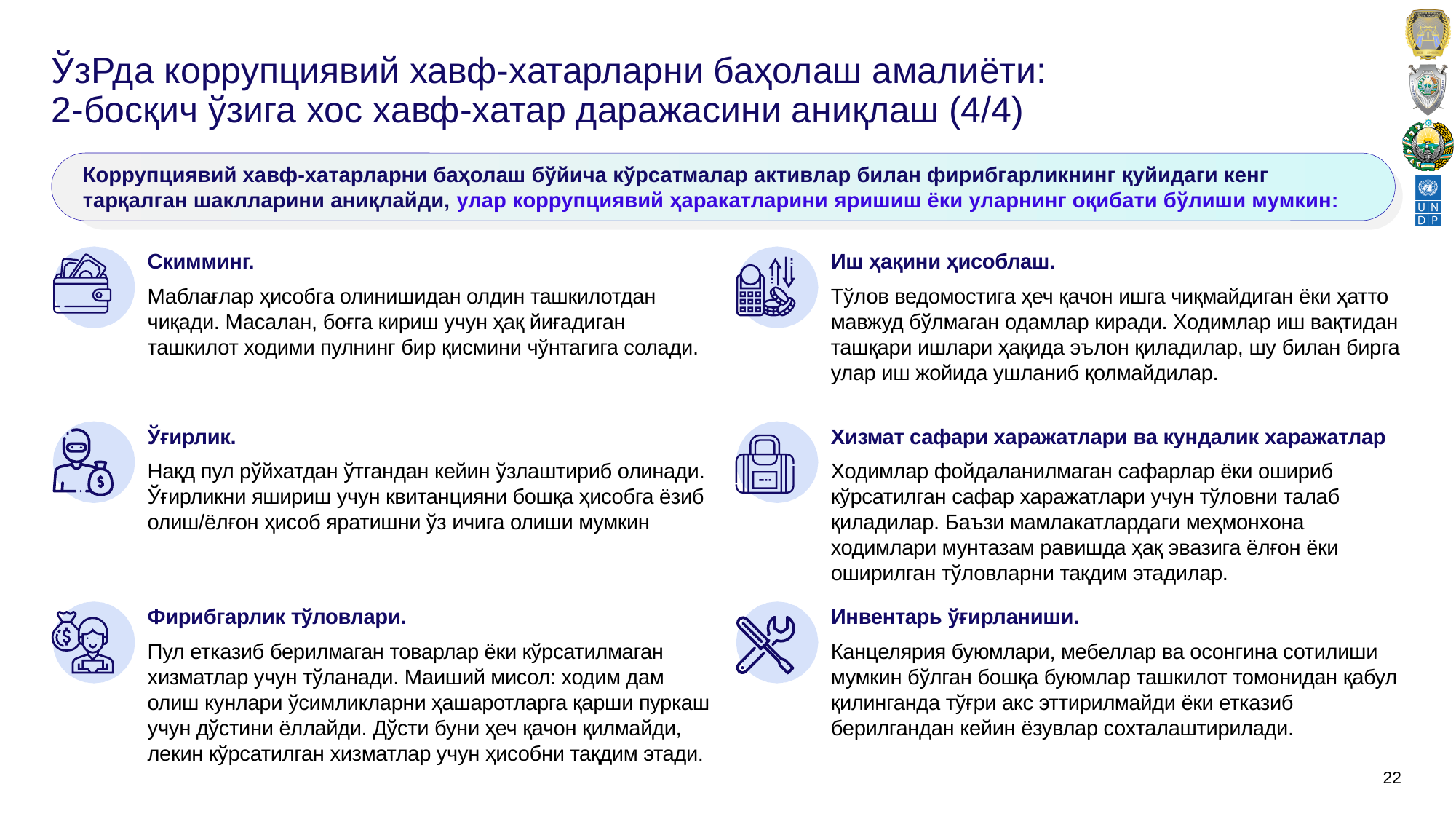

# ЎзРда коррупциявий хавф-хатарларни баҳолаш амалиёти: 2-босқич ўзига хос хавф-хатар даражасини аниқлаш (4/4)
Коррупциявий хавф-хатарларни баҳолаш бўйича кўрсатмалар активлар билан фирибгарликнинг қуйидаги кенг тарқалган шаклларини аниқлайди, улар коррупциявий ҳаракатларини яришиш ёки уларнинг оқибати бўлиши мумкин:

Скимминг.
Маблағлар ҳисобга олинишидан олдин ташкилотдан чиқади. Масалан, боғга кириш учун ҳақ йиғадиган ташкилот ходими пулнинг бир қисмини чўнтагига солади.
Иш ҳақини ҳисоблаш.
Тўлов ведомостига ҳеч қачон ишга чиқмайдиган ёки ҳатто мавжуд бўлмаган одамлар киради. Ходимлар иш вақтидан ташқари ишлари ҳақида эълон қиладилар, шу билан бирга улар иш жойида ушланиб қолмайдилар.

Ўғирлик.
Нақд пул рўйхатдан ўтгандан кейин ўзлаштириб олинади. Ўғирликни яшириш учун квитанцияни бошқа ҳисобга ёзиб олиш/ёлғон ҳисоб яратишни ўз ичига олиши мумкин
Хизмат сафари харажатлари ва кундалик харажатлар
Ходимлар фойдаланилмаган сафарлар ёки ошириб кўрсатилган сафар харажатлари учун тўловни талаб қиладилар. Баъзи мамлакатлардаги меҳмонхона ходимлари мунтазам равишда ҳақ эвазига ёлғон ёки оширилган тўловларни тақдим этадилар.

Фирибгарлик тўловлари.
Пул етказиб берилмаган товарлар ёки кўрсатилмаган хизматлар учун тўланади. Маиший мисол: ходим дам олиш кунлари ўсимликларни ҳашаротларга қарши пуркаш учун дўстини ёллайди. Дўсти буни ҳеч қачон қилмайди, лекин кўрсатилган хизматлар учун ҳисобни тақдим этади.
Инвентарь ўғирланиши.
Канцелярия буюмлари, мебеллар ва осонгина сотилиши мумкин бўлган бошқа буюмлар ташкилот томонидан қабул қилинганда тўғри акс эттирилмайди ёки етказиб берилгандан кейин ёзувлар сохталаштирилади.